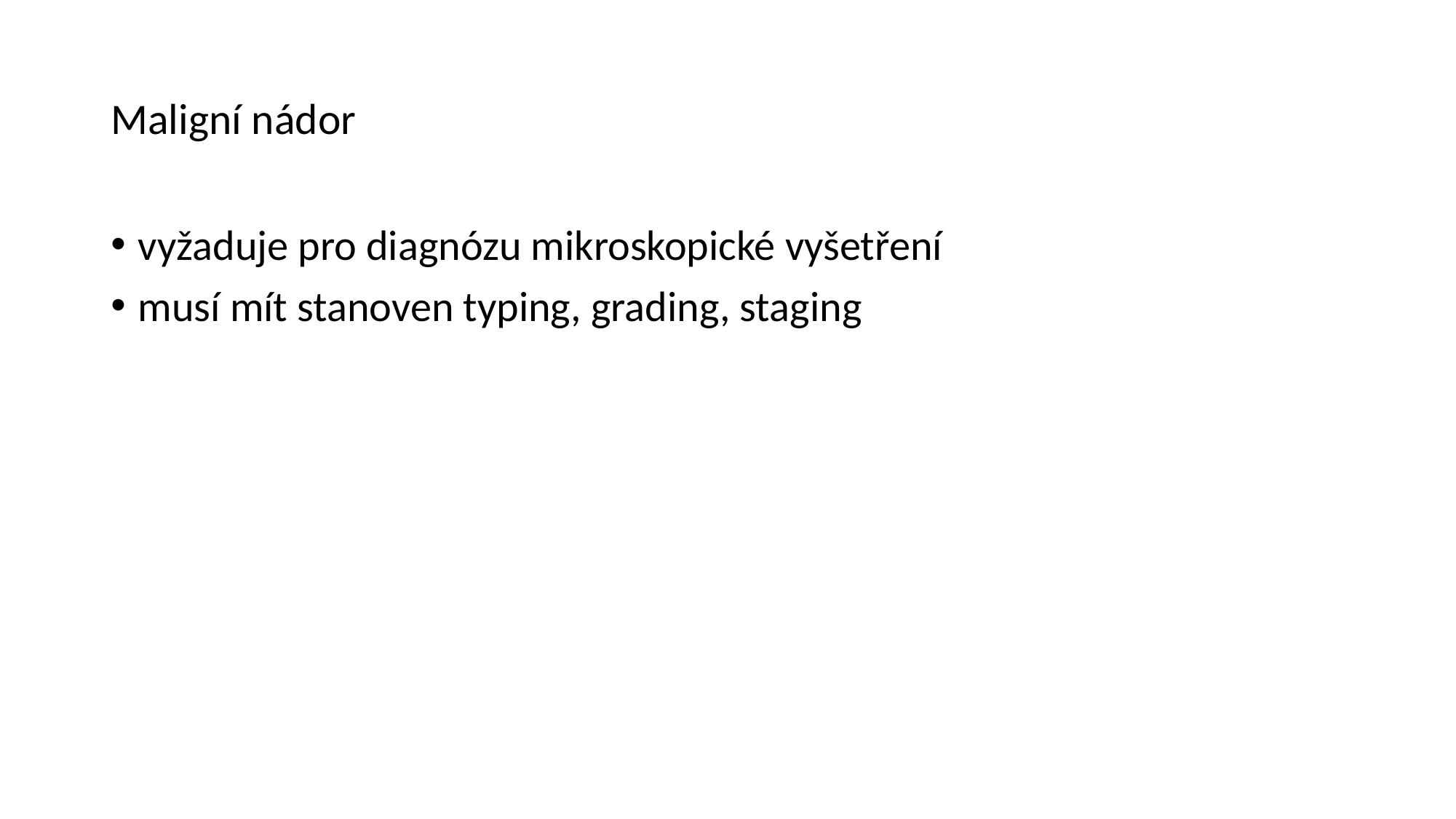

# Maligní nádor
vyžaduje pro diagnózu mikroskopické vyšetření
musí mít stanoven typing, grading, staging